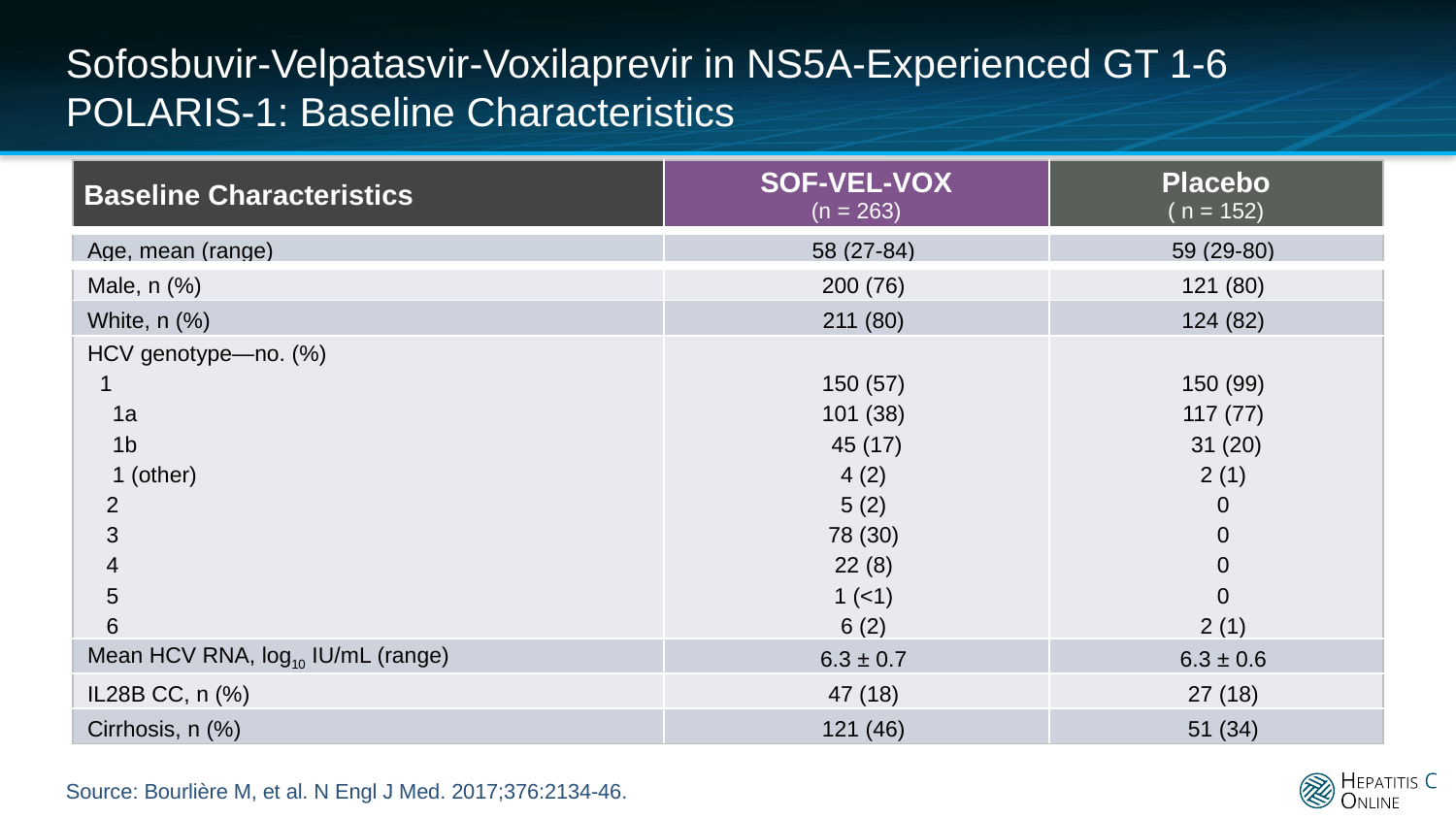

# Sofosbuvir-Velpatasvir-Voxilaprevir in NS5A-Experienced GT 1-6 POLARIS-1: Baseline Characteristics
| Baseline Characteristics | SOF-VEL-VOX (n = 263) | Placebo ( n = 152) |
| --- | --- | --- |
| Age, mean (range) | 58 (27-84) | 59 (29-80) |
| Male, n (%) | 200 (76) | 121 (80) |
| White, n (%) | 211 (80) | 124 (82) |
| HCV genotype—no. (%) 1 1a 1b 1 (other) 2 3 4 5 6 | 150 (57) 101 (38) 45 (17) 4 (2) 5 (2) 78 (30) 22 (8) 1 (<1) 6 (2) | 150 (99) 117 (77) 31 (20) 2 (1) 0 0 0 0 2 (1) |
| Mean HCV RNA, log10 IU/mL (range) | 6.3 ± 0.7 | 6.3 ± 0.6 |
| IL28B CC, n (%) | 47 (18) | 27 (18) |
| Cirrhosis, n (%) | 121 (46) | 51 (34) |
Source: Bourlière M, et al. N Engl J Med. 2017;376:2134-46.